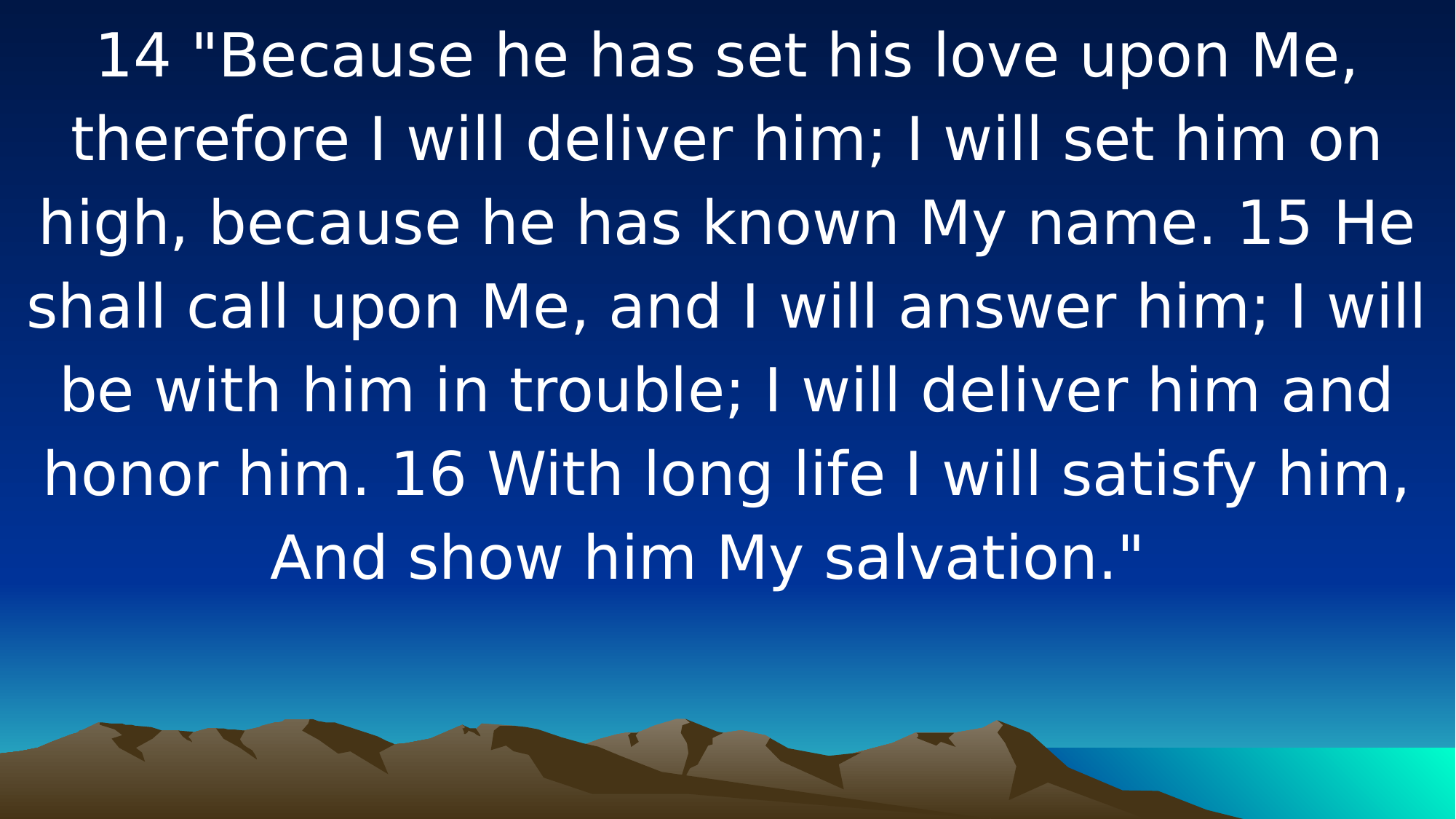

14 "Because he has set his love upon Me, therefore I will deliver him; I will set him on high, because he has known My name. 15 He shall call upon Me, and I will answer him; I will be with him in trouble; I will deliver him and honor him. 16 With long life I will satisfy him, And show him My salvation."